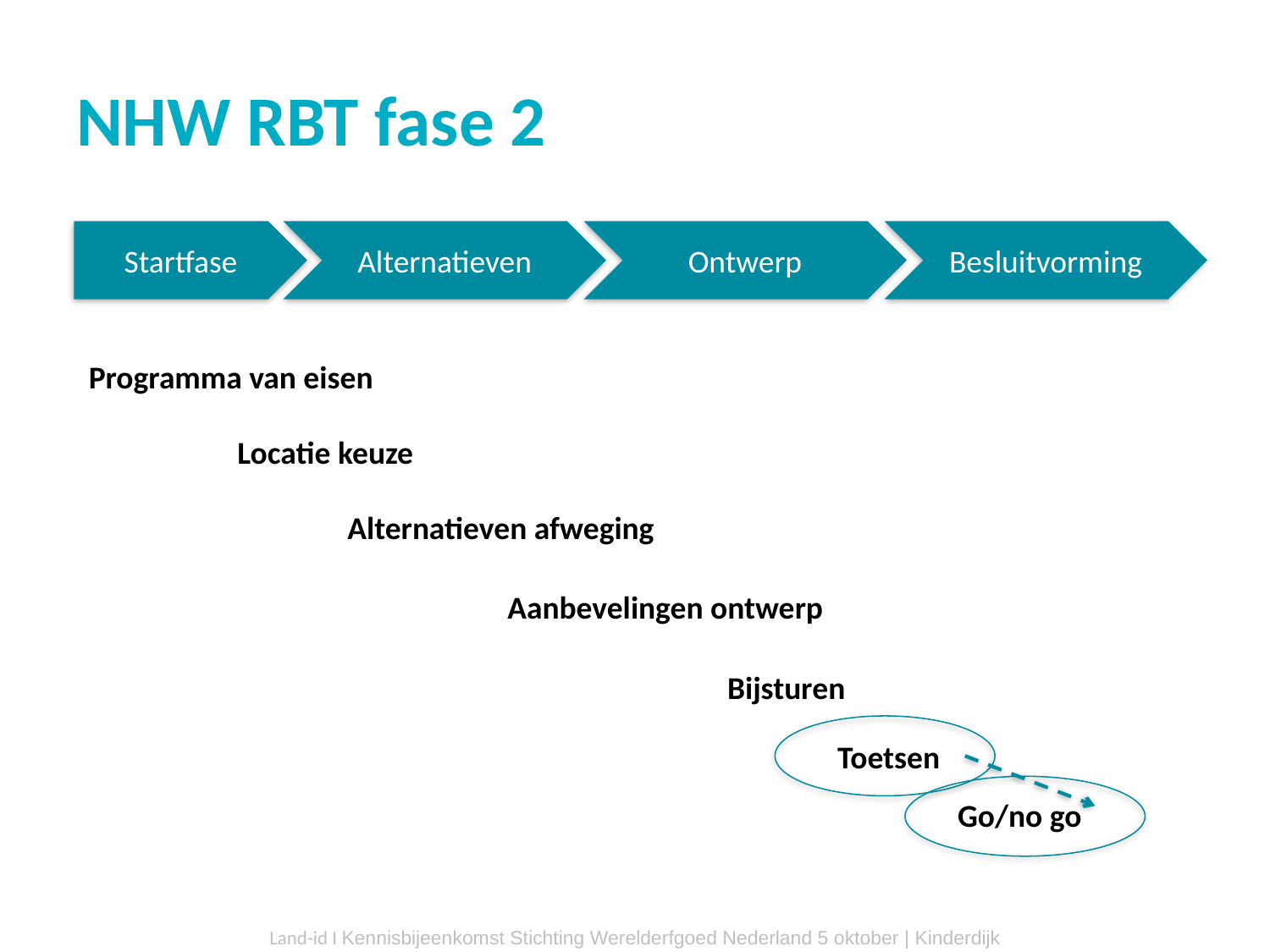

# NHW RBT fase 2
Startfase
Alternatieven
Ontwerp
Besluitvorming
Programma van eisen
Locatie keuze
Alternatieven afweging
Aanbevelingen ontwerp
Bijsturen
Toetsen

Go/no go

Land-id I Kennisbijeenkomst Stichting Werelderfgoed Nederland 5 oktober | Kinderdijk